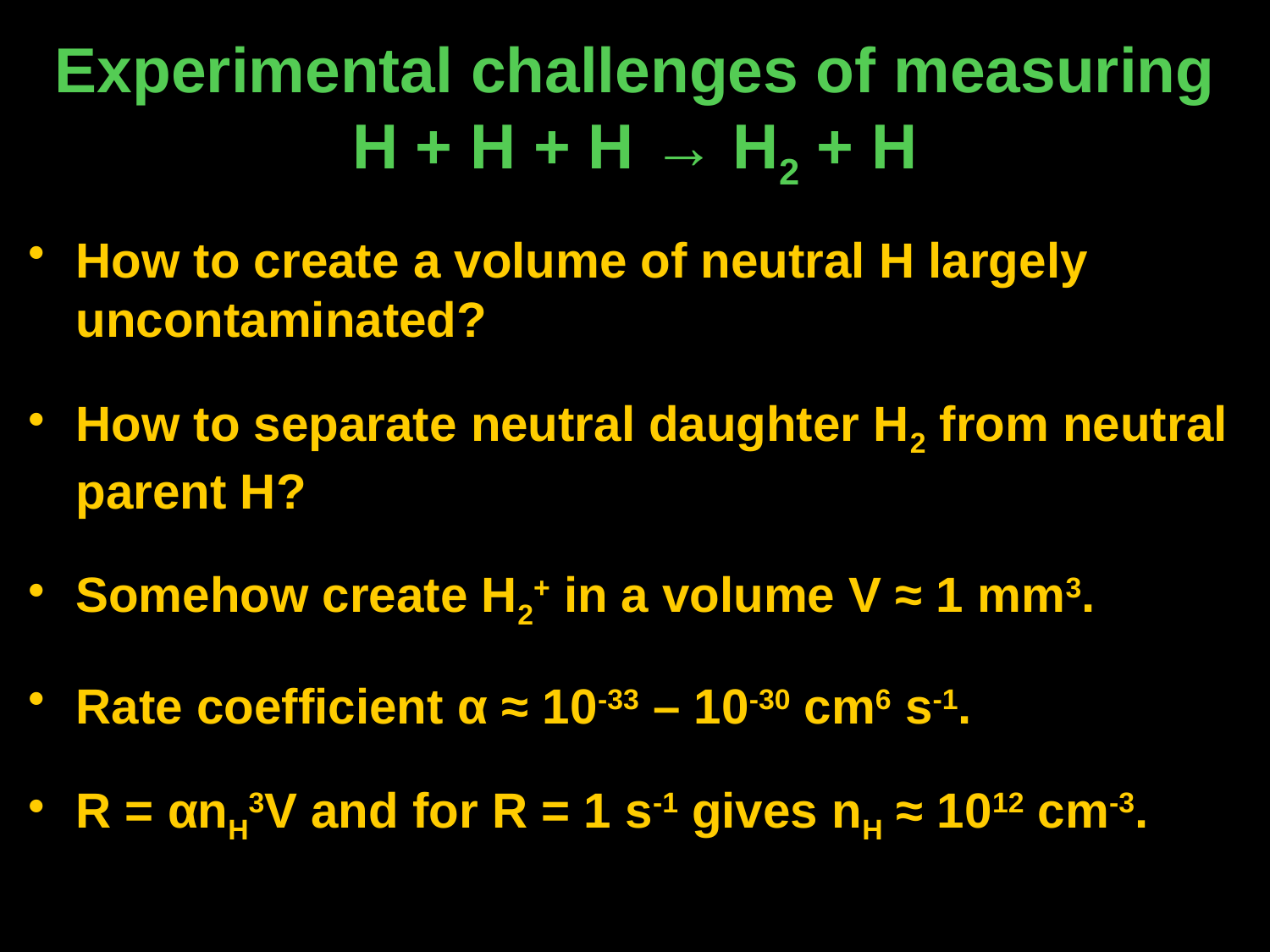

# Experimental challenges of measuring H + H + H → H2 + H
How to create a volume of neutral H largely uncontaminated?

How to separate neutral daughter H2 from neutral parent H?

Somehow create H2+ in a volume V ≈ 1 mm3.

Rate coefficient α ≈ 10-33 – 10-30 cm6 s-1.

R = αnH3V and for R = 1 s-1 gives nH ≈ 1012 cm-3.